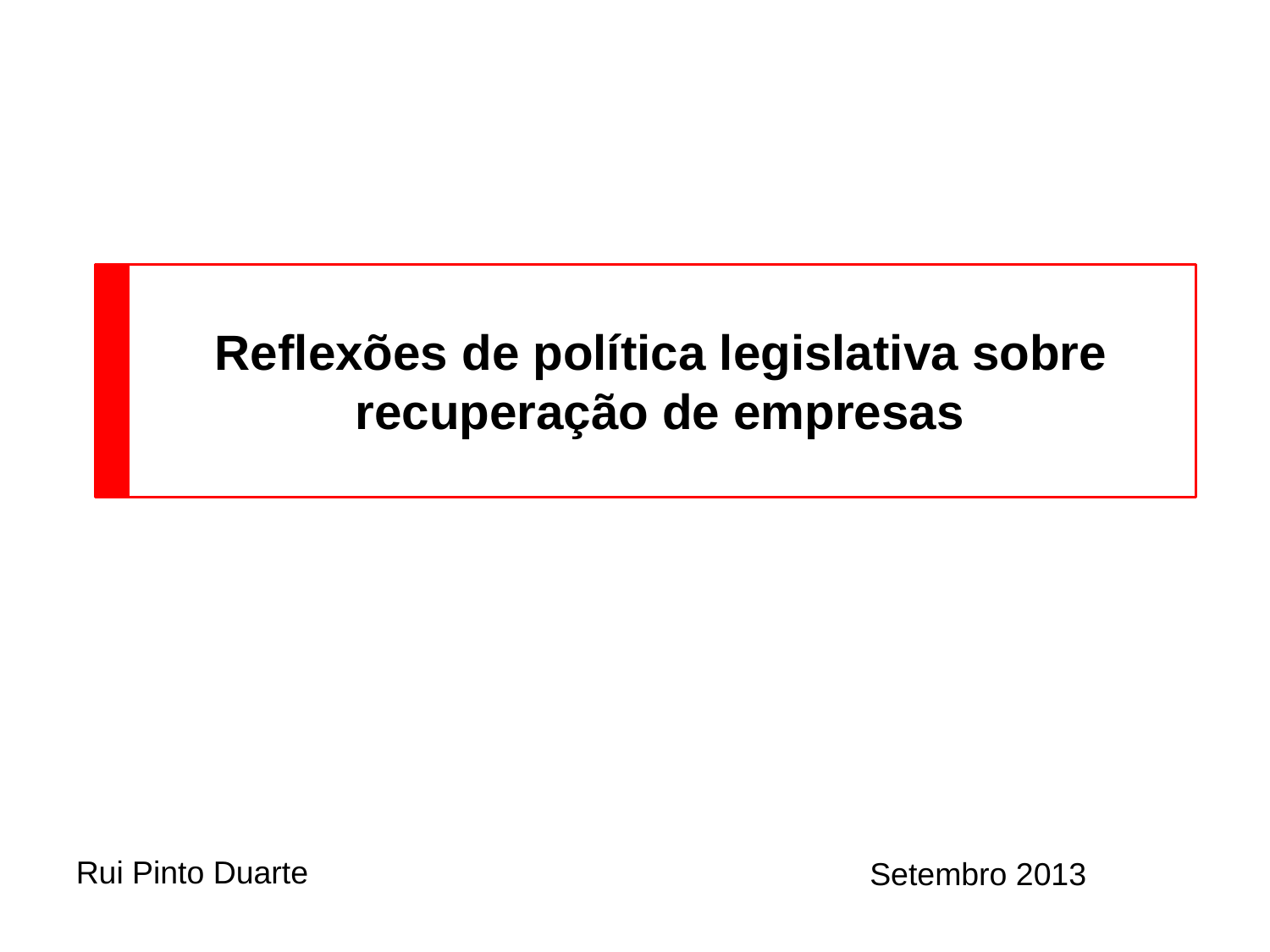

1

# Reflexões de política legislativa sobre recuperação de empresas
Rui Pinto Duarte
Setembro 2013